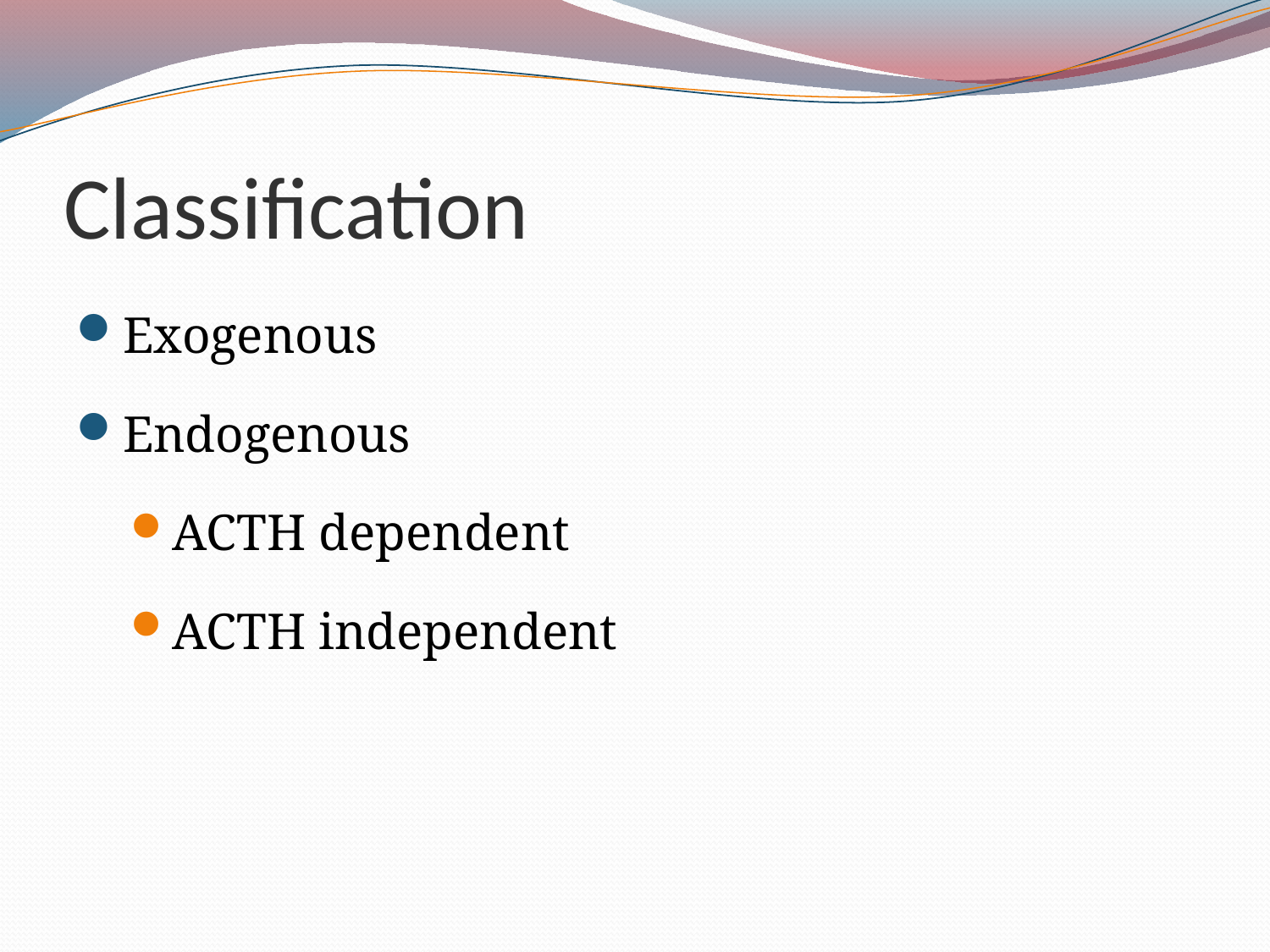

# Classification
Exogenous
Endogenous
ACTH dependent
ACTH independent